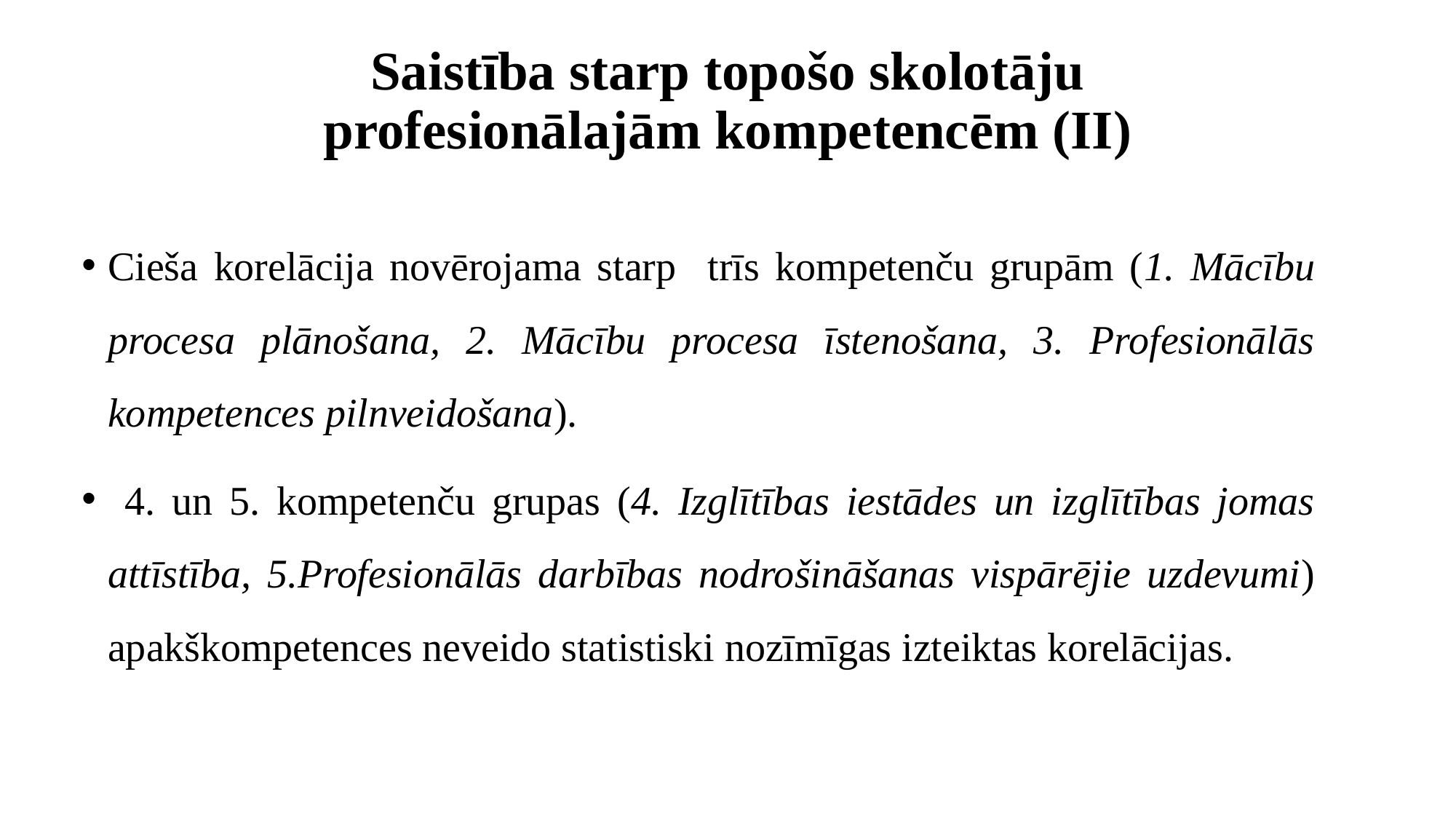

# Saistība starp topošo skolotāju profesionālajām kompetencēm (II)
Cieša korelācija novērojama starp  trīs kompetenču grupām (1. Mācību procesa plānošana, 2. Mācību procesa īstenošana, 3. Profesionālās kompetences pilnveidošana).
 4. un 5. kompetenču grupas (4. Izglītības iestādes un izglītības jomas attīstība, 5.Profesionālās darbības nodrošināšanas vispārējie uzdevumi) apakškompetences neveido statistiski nozīmīgas izteiktas korelācijas.